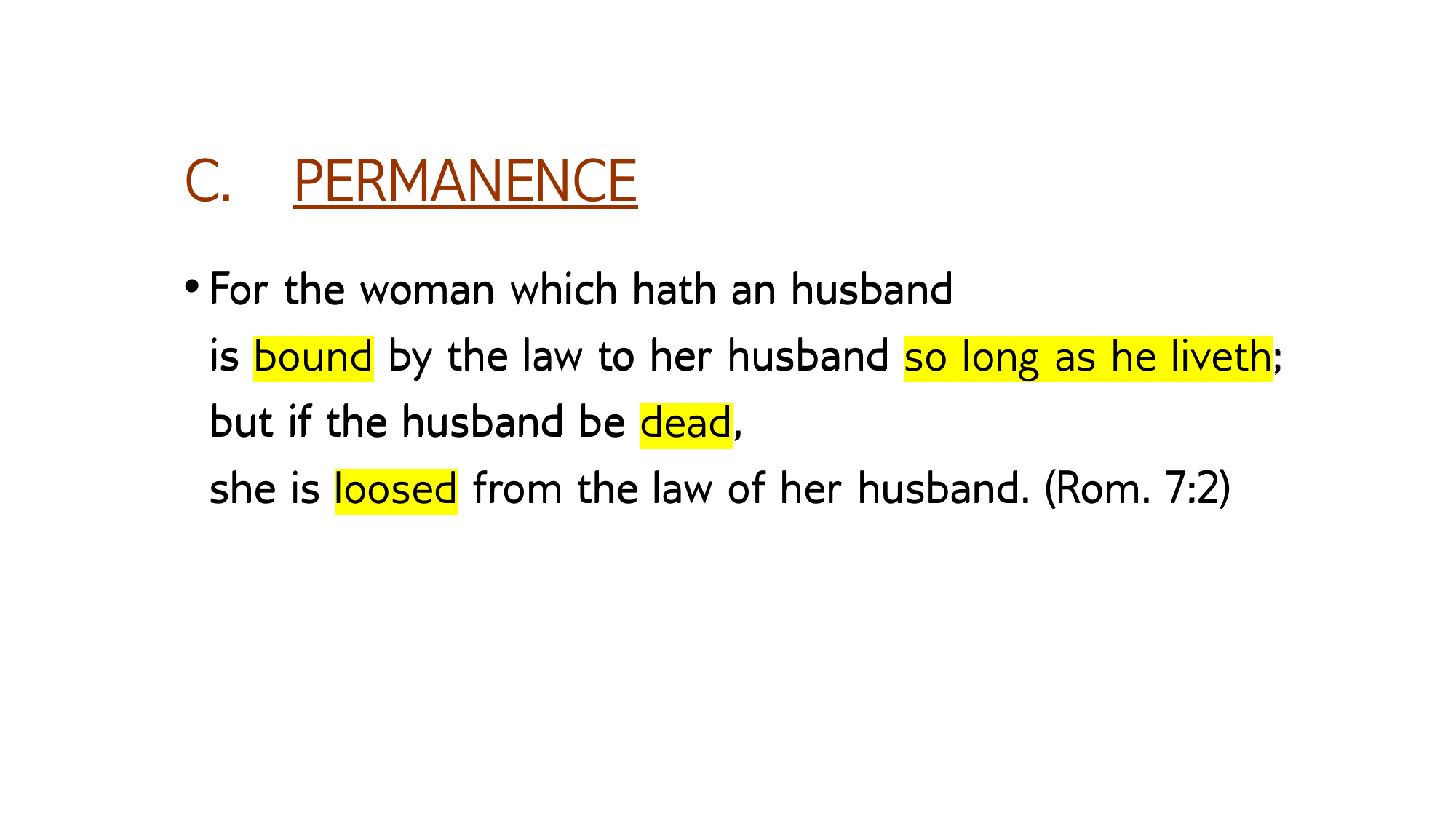

# C.	Permanence
For the woman which hath an husband
is bound by the law to her husband so long as he liveth;
but if the husband be dead,
she is loosed from the law of her husband. (Rom. 7:2)
For the woman which hath an husband
is bound by the law to her husband so long as he liveth;
but if the husband be dead,
she is loosed from the law of her husband. (Rom. 7:2)
Rev (Dr) Jonathan Ang